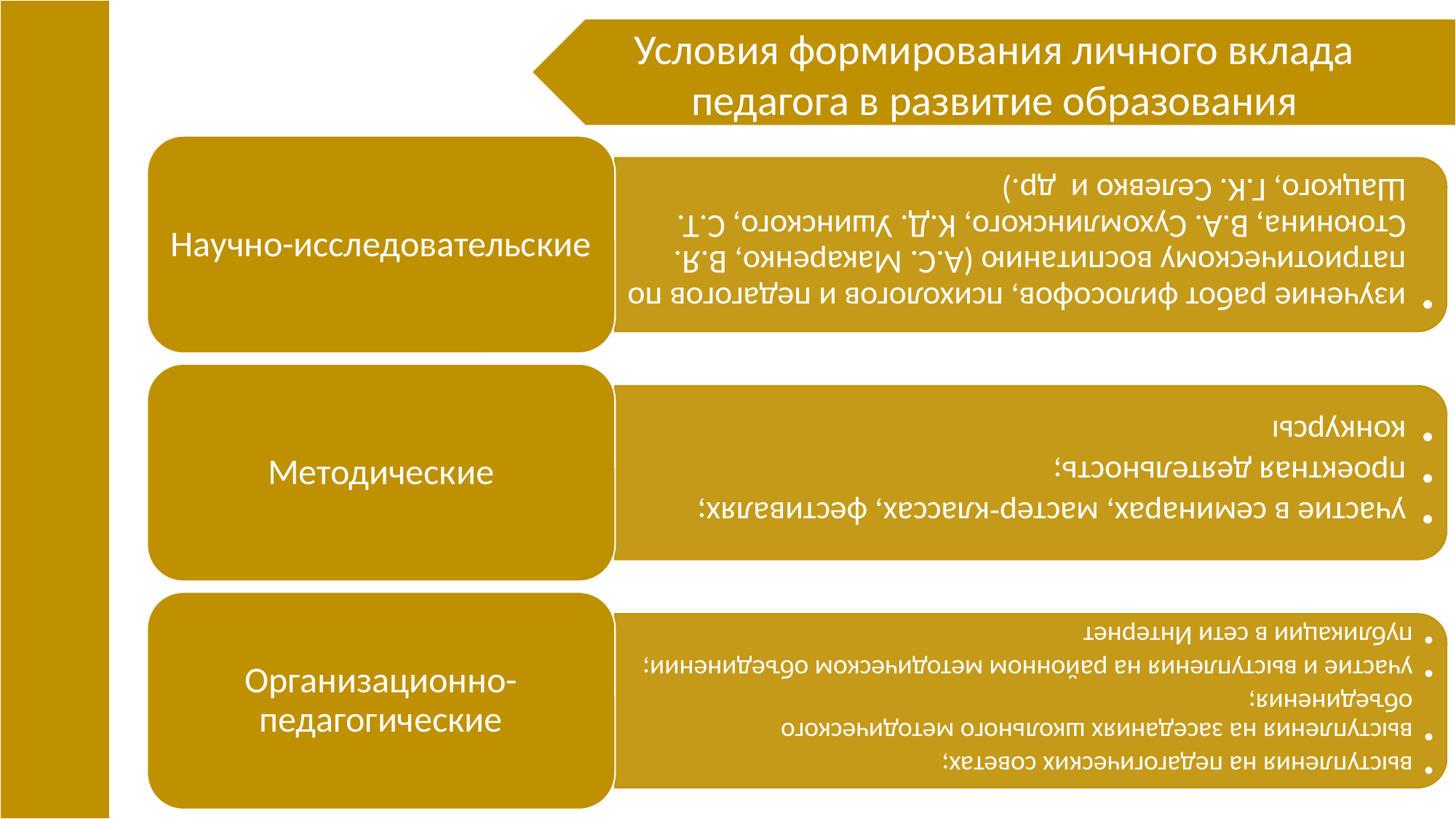

Условия формирования личного вклада педагога в развитие образования

изучение работ философов, психологов и педагогов по патриотическому воспитанию (А.С. Макаренко, В.Я. Стоюнина, В.А. Сухомлинского, К.Д. Ушинского, С.Т. Шацкого, Г.К. Селевко и  др.)
Научно-исследовательские
участие в семинарах, мастер-классах, фестивалях;
проектная деятельность;
конкурсы
Методические
выступления на педагогических советах;
выступления на заседаниях школьного методического объединения;
участие и выступления на районном методическом объединении;
публикации в сети Интернет
Организационно-педагогические